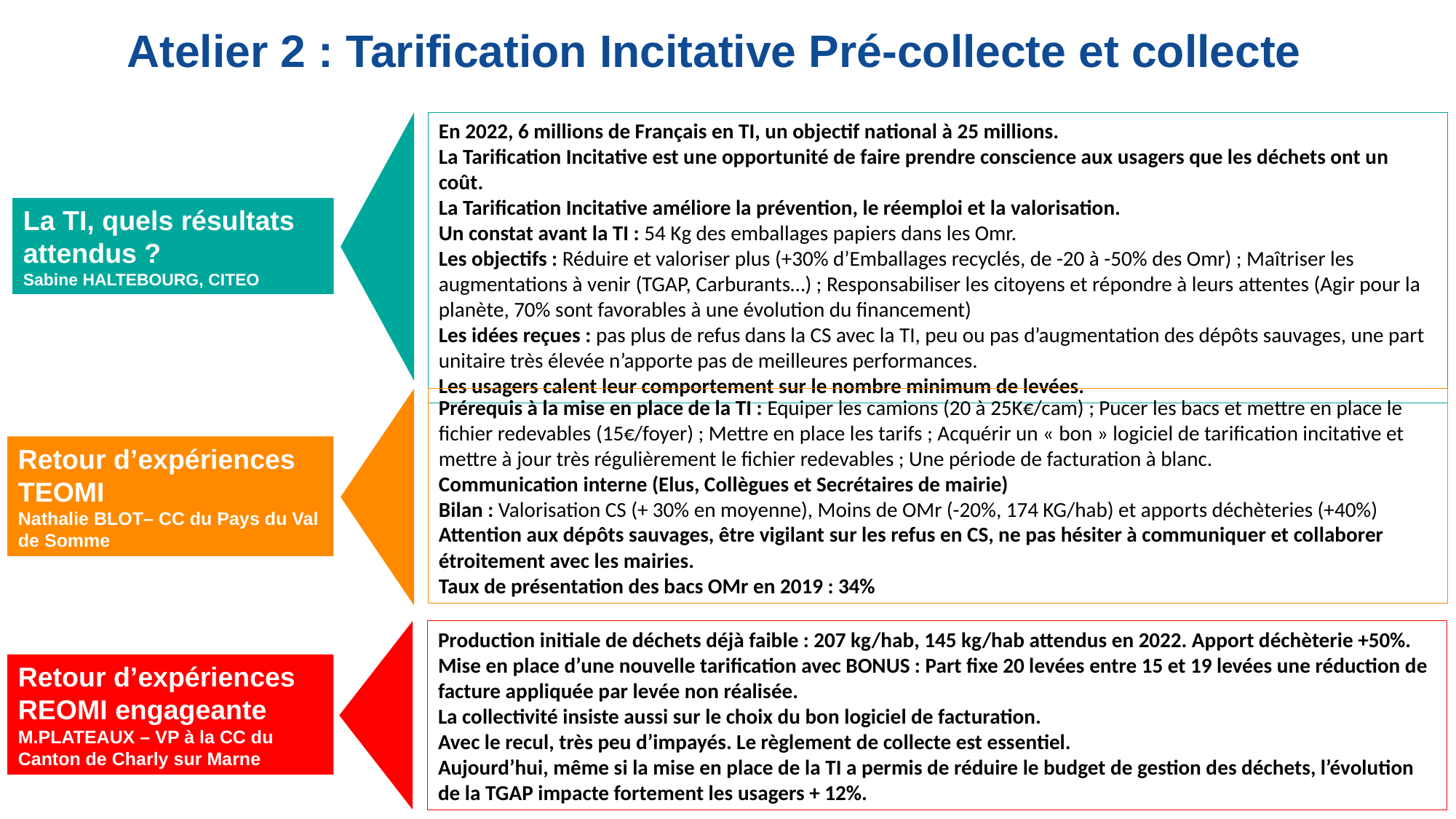

Atelier 2 : Tarification Incitative Pré-collecte et collecte
En 2022, 6 millions de Français en TI, un objectif national à 25 millions.
La Tarification Incitative est une opportunité de faire prendre conscience aux usagers que les déchets ont un coût.
La Tarification Incitative améliore la prévention, le réemploi et la valorisation.
Un constat avant la TI : 54 Kg des emballages papiers dans les Omr.
Les objectifs : Réduire et valoriser plus (+30% d’Emballages recyclés, de -20 à -50% des Omr) ; Maîtriser les augmentations à venir (TGAP, Carburants…) ; Responsabiliser les citoyens et répondre à leurs attentes (Agir pour la planète, 70% sont favorables à une évolution du financement)
Les idées reçues : pas plus de refus dans la CS avec la TI, peu ou pas d’augmentation des dépôts sauvages, une part unitaire très élevée n’apporte pas de meilleures performances.
Les usagers calent leur comportement sur le nombre minimum de levées.
La TI, quels résultats attendus ?
Sabine HALTEBOURG, CITEO

Prérequis à la mise en place de la TI : Equiper les camions (20 à 25K€/cam) ; Pucer les bacs et mettre en place le fichier redevables (15€/foyer) ; Mettre en place les tarifs ; Acquérir un « bon » logiciel de tarification incitative et mettre à jour très régulièrement le fichier redevables ; Une période de facturation à blanc.
Communication interne (Elus, Collègues et Secrétaires de mairie)
Bilan : Valorisation CS (+ 30% en moyenne), Moins de OMr (-20%, 174 KG/hab) et apports déchèteries (+40%)
Attention aux dépôts sauvages, être vigilant sur les refus en CS, ne pas hésiter à communiquer et collaborer étroitement avec les mairies.
Taux de présentation des bacs OMr en 2019 : 34%
Retour d’expériences TEOMI
Nathalie BLOT– CC du Pays du Val de Somme

Production initiale de déchets déjà faible : 207 kg/hab, 145 kg/hab attendus en 2022. Apport déchèterie +50%.
Mise en place d’une nouvelle tarification avec BONUS : Part fixe 20 levées entre 15 et 19 levées une réduction de facture appliquée par levée non réalisée.
La collectivité insiste aussi sur le choix du bon logiciel de facturation.
Avec le recul, très peu d’impayés. Le règlement de collecte est essentiel.
Aujourd’hui, même si la mise en place de la TI a permis de réduire le budget de gestion des déchets, l’évolution de la TGAP impacte fortement les usagers + 12%.
Retour d’expériences REOMI engageante M.PLATEAUX – VP à la CC du Canton de Charly sur Marne